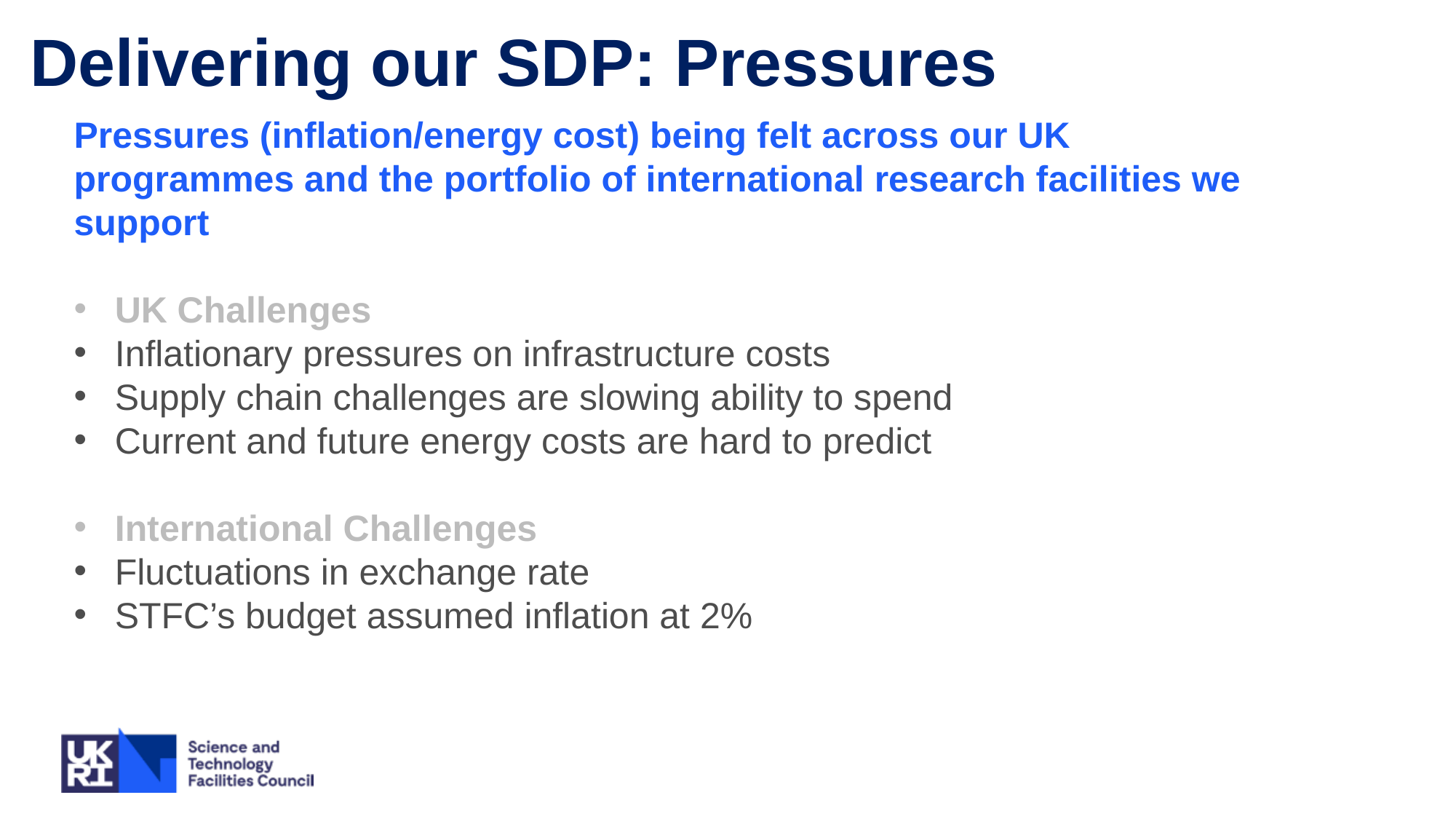

Delivering our SDP: Pressures
Pressures (inflation/energy cost) being felt across our UK programmes and the portfolio of international research facilities we support

UK Challenges
Inflationary pressures on infrastructure costs
Supply chain challenges are slowing ability to spend
Current and future energy costs are hard to predict

International Challenges
Fluctuations in exchange rate
STFC’s budget assumed inflation at 2%